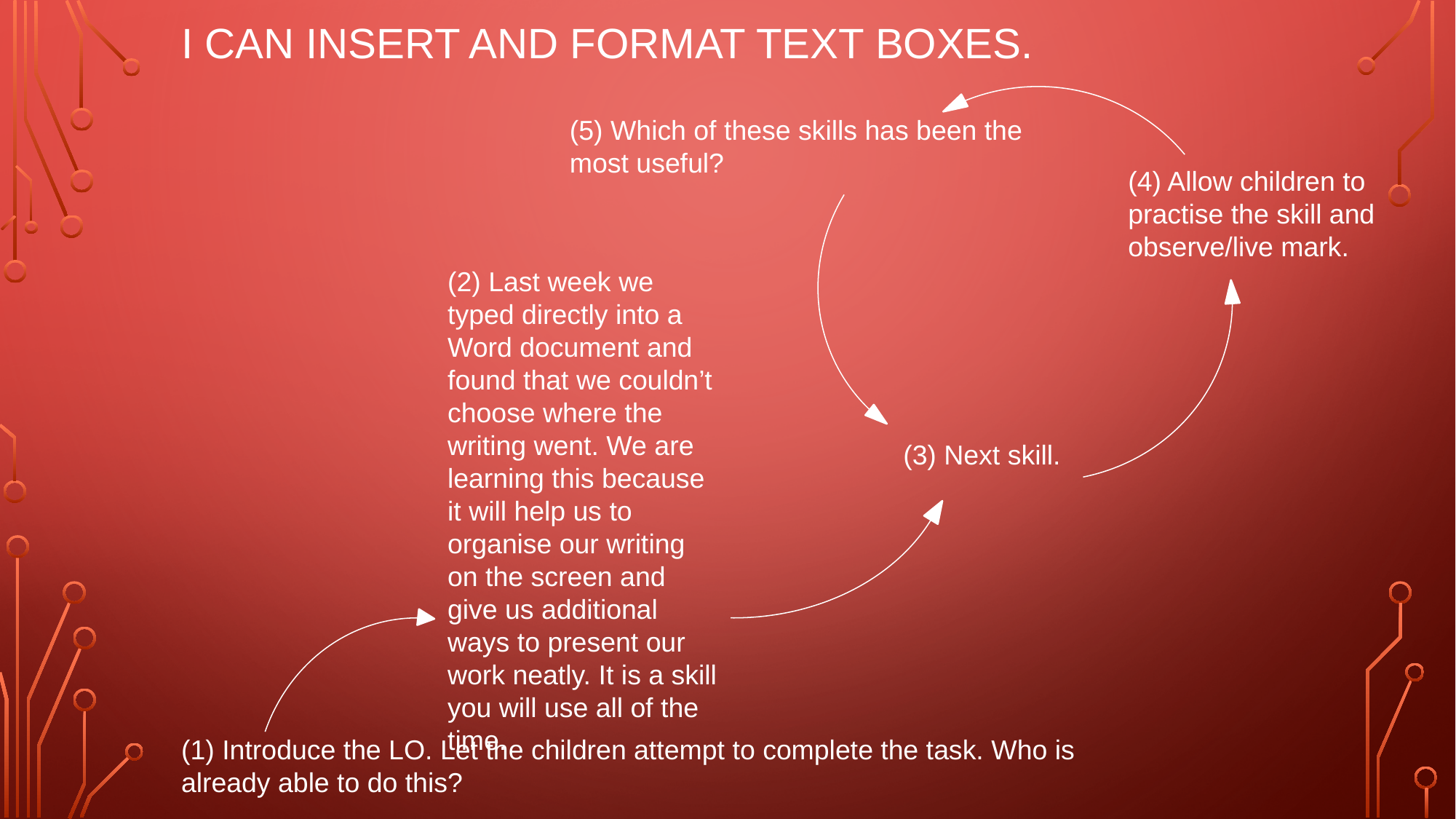

# I can insert and format text boxes.

(5) Which of these skills has been the most useful?

(4) Allow children to practise the skill and observe/live mark.
(2) Last week we typed directly into a Word document and found that we couldn’t choose where the writing went. We are learning this because it will help us to organise our writing on the screen and give us additional ways to present our work neatly. It is a skill you will use all of the time.

(3) Next skill.

(1) Introduce the LO. Let the children attempt to complete the task. Who is already able to do this?